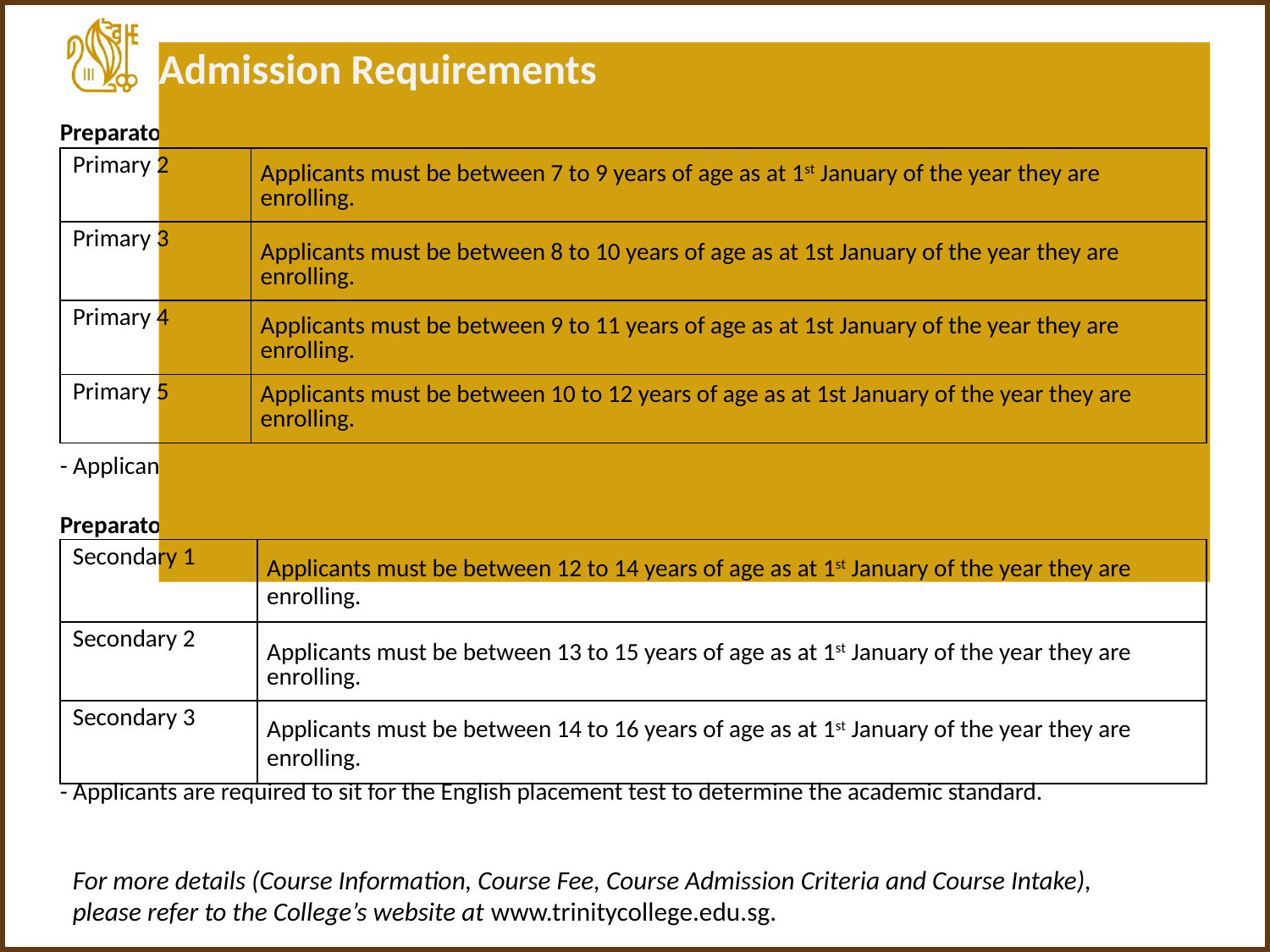

Admission Requirements
# Preparatory Course for Admission to Government School Primary 2-5 - Applicants are required to sit for the English placement test to determine the academic standard. Preparatory Course for Admission to Government School Secondary  1-3 - Applicants are required to sit for the English placement test to determine the academic standard.
| Primary 2 | Applicants must be between 7 to 9 years of age as at 1st January of the year they are enrolling. |
| --- | --- |
| Primary 3 | Applicants must be between 8 to 10 years of age as at 1st January of the year they are enrolling. |
| Primary 4 | Applicants must be between 9 to 11 years of age as at 1st January of the year they are enrolling. |
| Primary 5 | Applicants must be between 10 to 12 years of age as at 1st January of the year they are enrolling. |
| Secondary 1 | Applicants must be between 12 to 14 years of age as at 1st January of the year they are enrolling. |
| --- | --- |
| Secondary 2 | Applicants must be between 13 to 15 years of age as at 1st January of the year they are enrolling. |
| Secondary 3 | Applicants must be between 14 to 16 years of age as at 1st January of the year they are enrolling. |
For more details (Course Information, Course Fee, Course Admission Criteria and Course Intake),
please refer to the College’s website at www.trinitycollege.edu.sg.